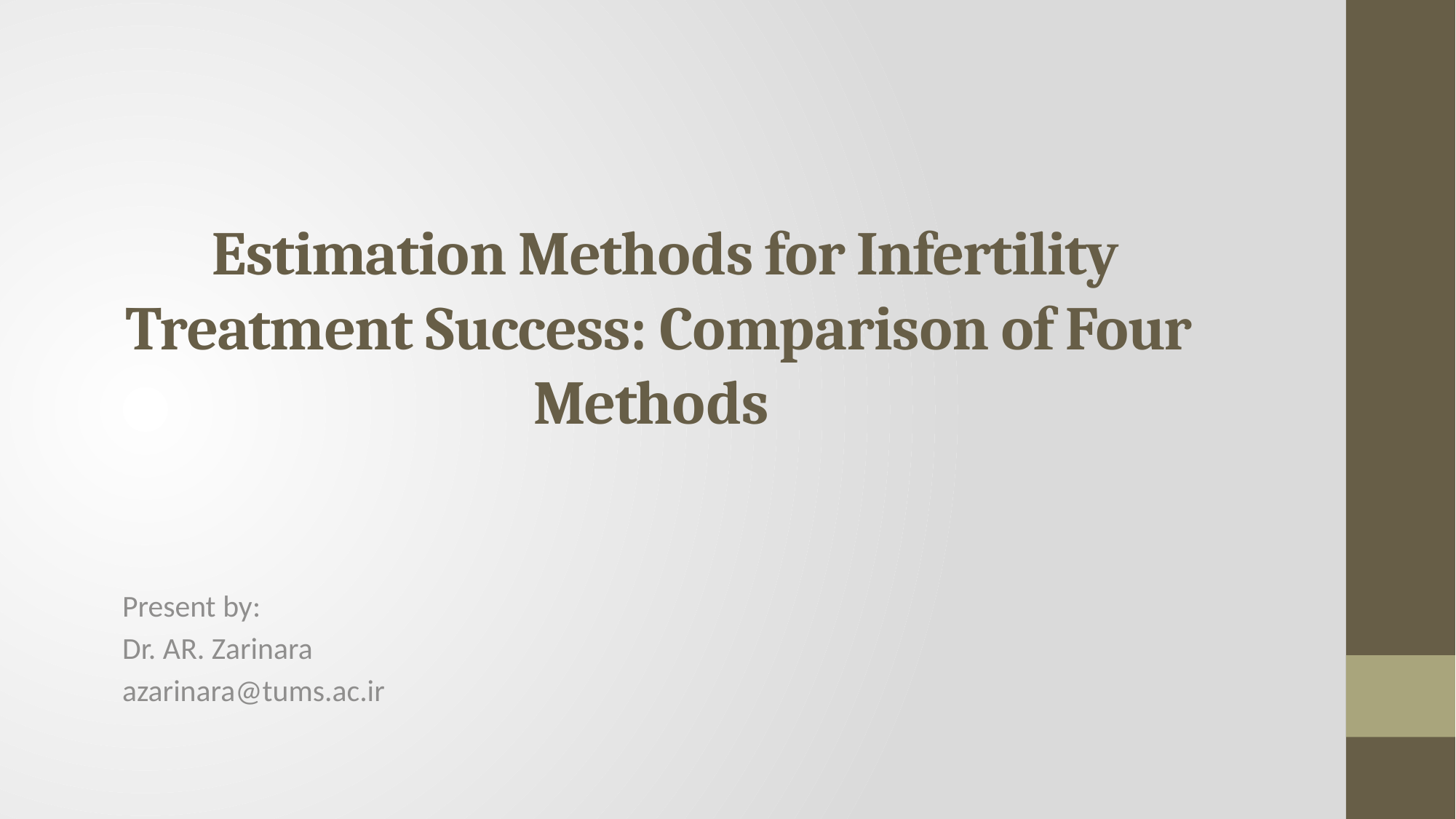

# Estimation Methods for Infertility Treatment Success: Comparison of Four Methods
Present by:
Dr. AR. Zarinara
azarinara@tums.ac.ir